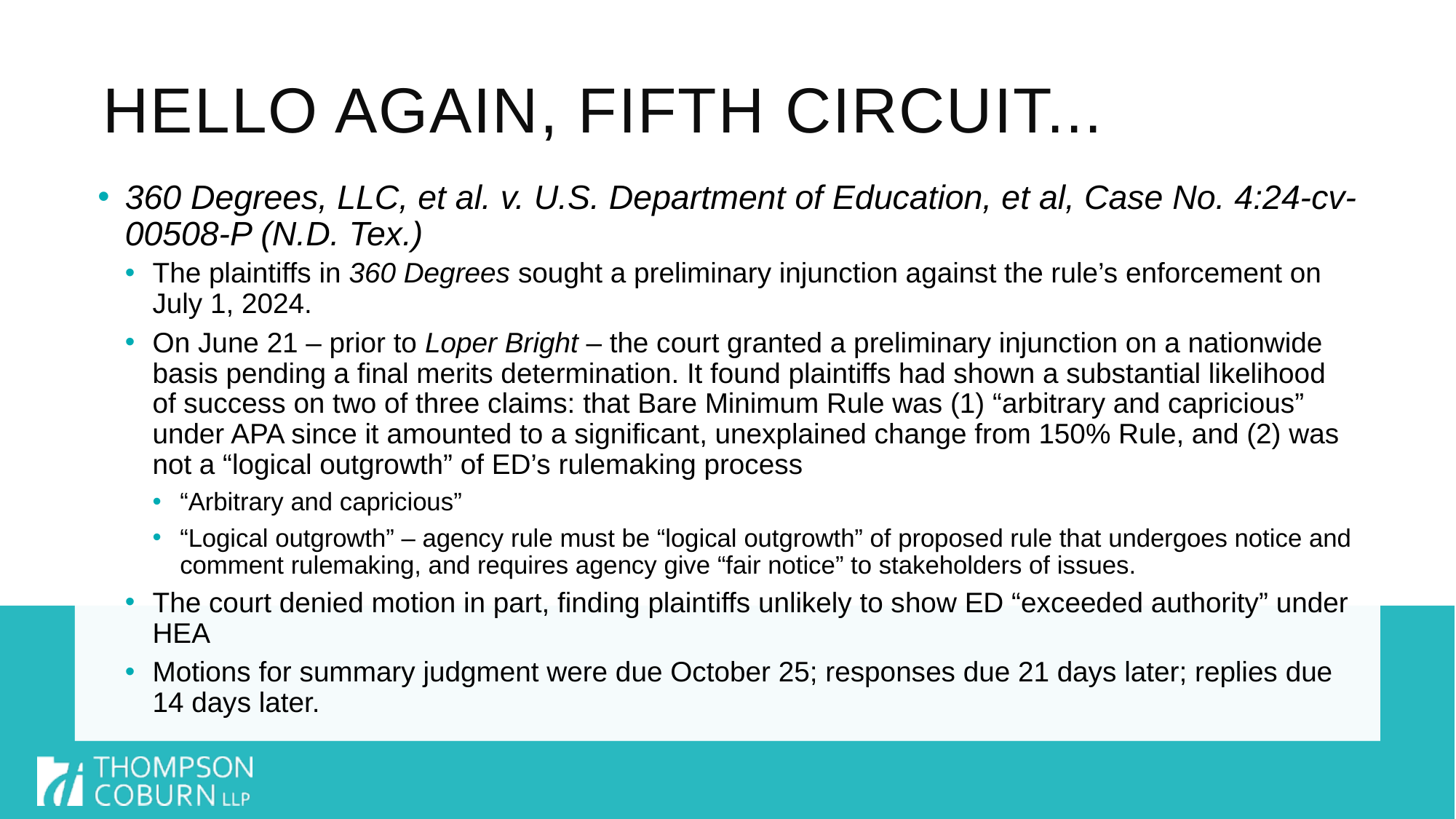

# Hello Again, Fifth Circuit...
360 Degrees, LLC, et al. v. U.S. Department of Education, et al, Case No. 4:24-cv-00508-P (N.D. Tex.)
The plaintiffs in 360 Degrees sought a preliminary injunction against the rule’s enforcement on July 1, 2024.
On June 21 – prior to Loper Bright – the court granted a preliminary injunction on a nationwide basis pending a final merits determination. It found plaintiffs had shown a substantial likelihood of success on two of three claims: that Bare Minimum Rule was (1) “arbitrary and capricious” under APA since it amounted to a significant, unexplained change from 150% Rule, and (2) was not a “logical outgrowth” of ED’s rulemaking process
“Arbitrary and capricious”
“Logical outgrowth” – agency rule must be “logical outgrowth” of proposed rule that undergoes notice and comment rulemaking, and requires agency give “fair notice” to stakeholders of issues.
The court denied motion in part, finding plaintiffs unlikely to show ED “exceeded authority” under HEA
Motions for summary judgment were due October 25; responses due 21 days later; replies due 14 days later.